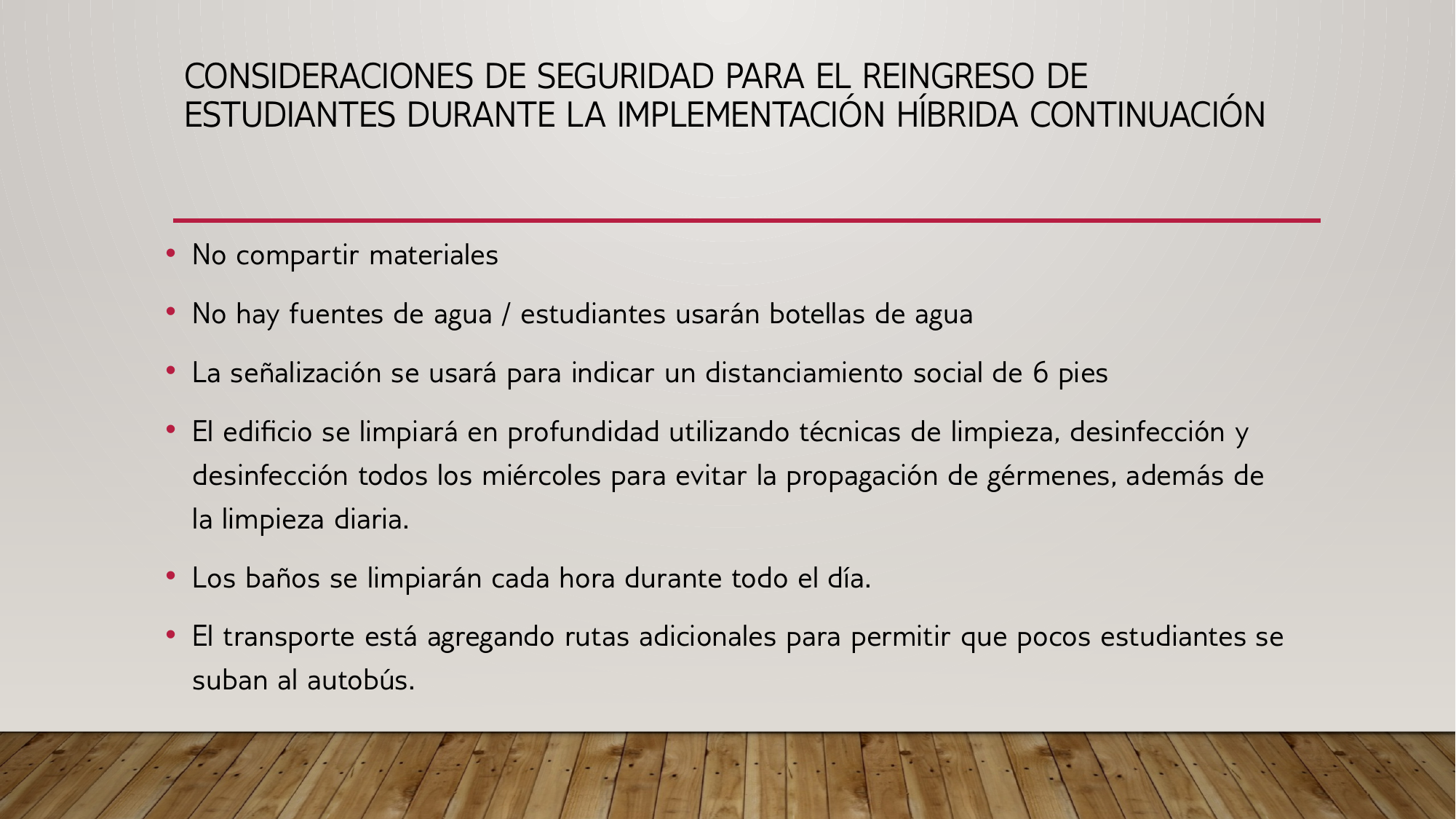

# Consideraciones de seguridad para el reingreso de estudiantes durante la implementación híbrida Continuación
No compartir materiales
No hay fuentes de agua / estudiantes usarán botellas de agua
La señalización se usará para indicar un distanciamiento social de 6 pies
El edificio se limpiará en profundidad utilizando técnicas de limpieza, desinfección y desinfección todos los miércoles para evitar la propagación de gérmenes, además de la limpieza diaria.
Los baños se limpiarán cada hora durante todo el día.
El transporte está agregando rutas adicionales para permitir que pocos estudiantes se suban al autobús.